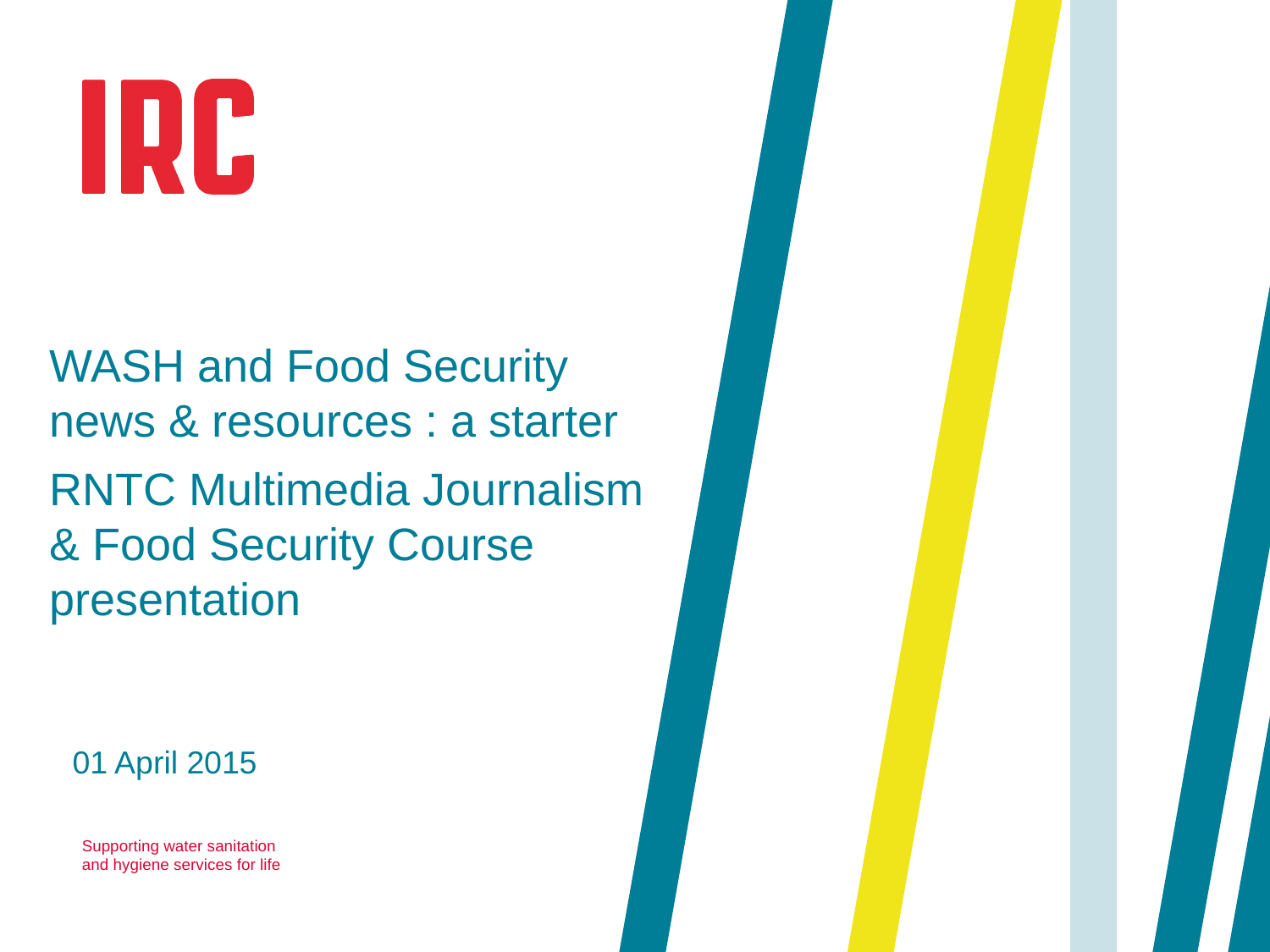

WASH and Food Security news & resources : a starter
RNTC Multimedia Journalism & Food Security Course presentation

01 April 2015